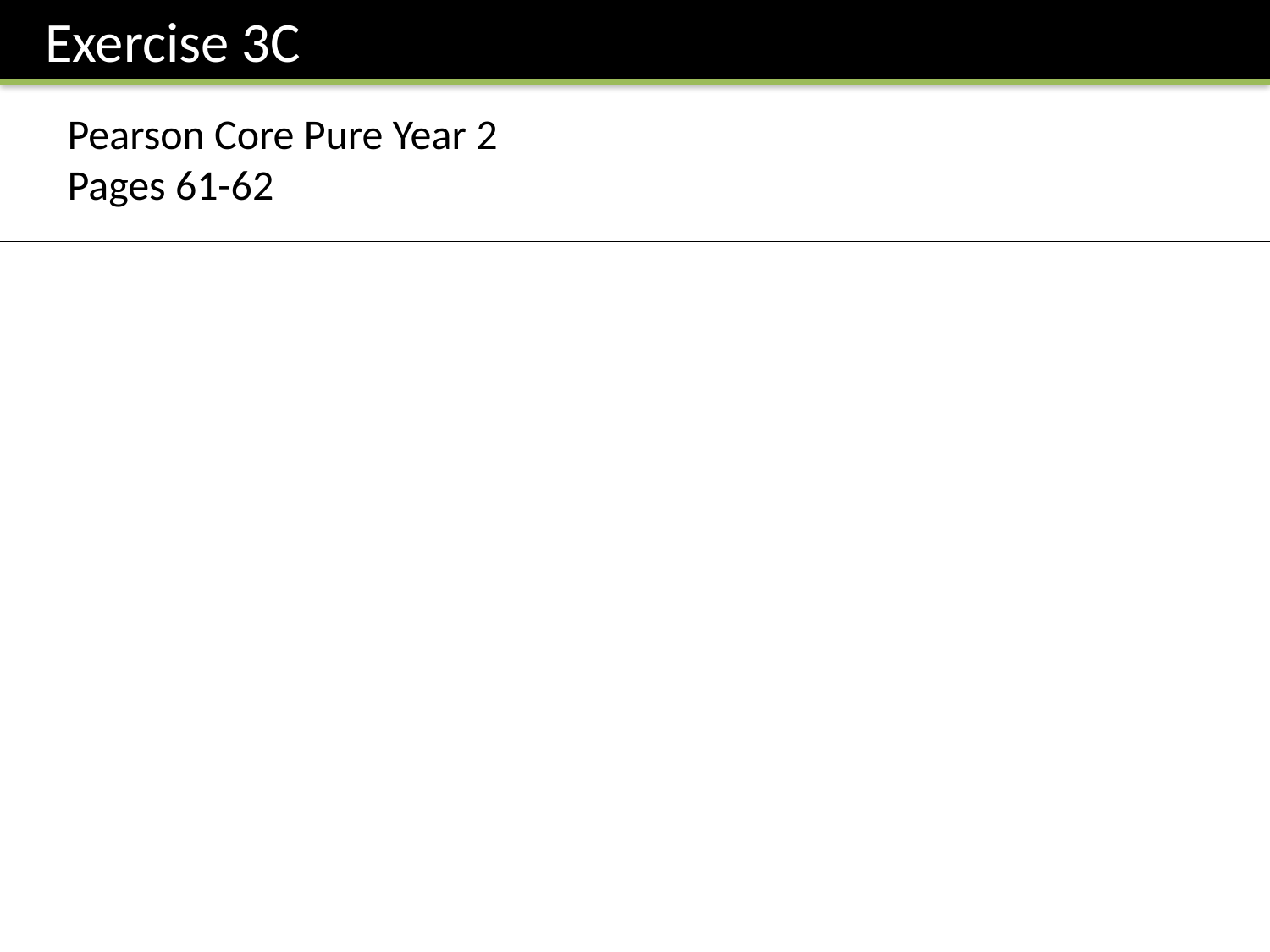

Exercise 3C
Pearson Core Pure Year 2
Pages 61-62